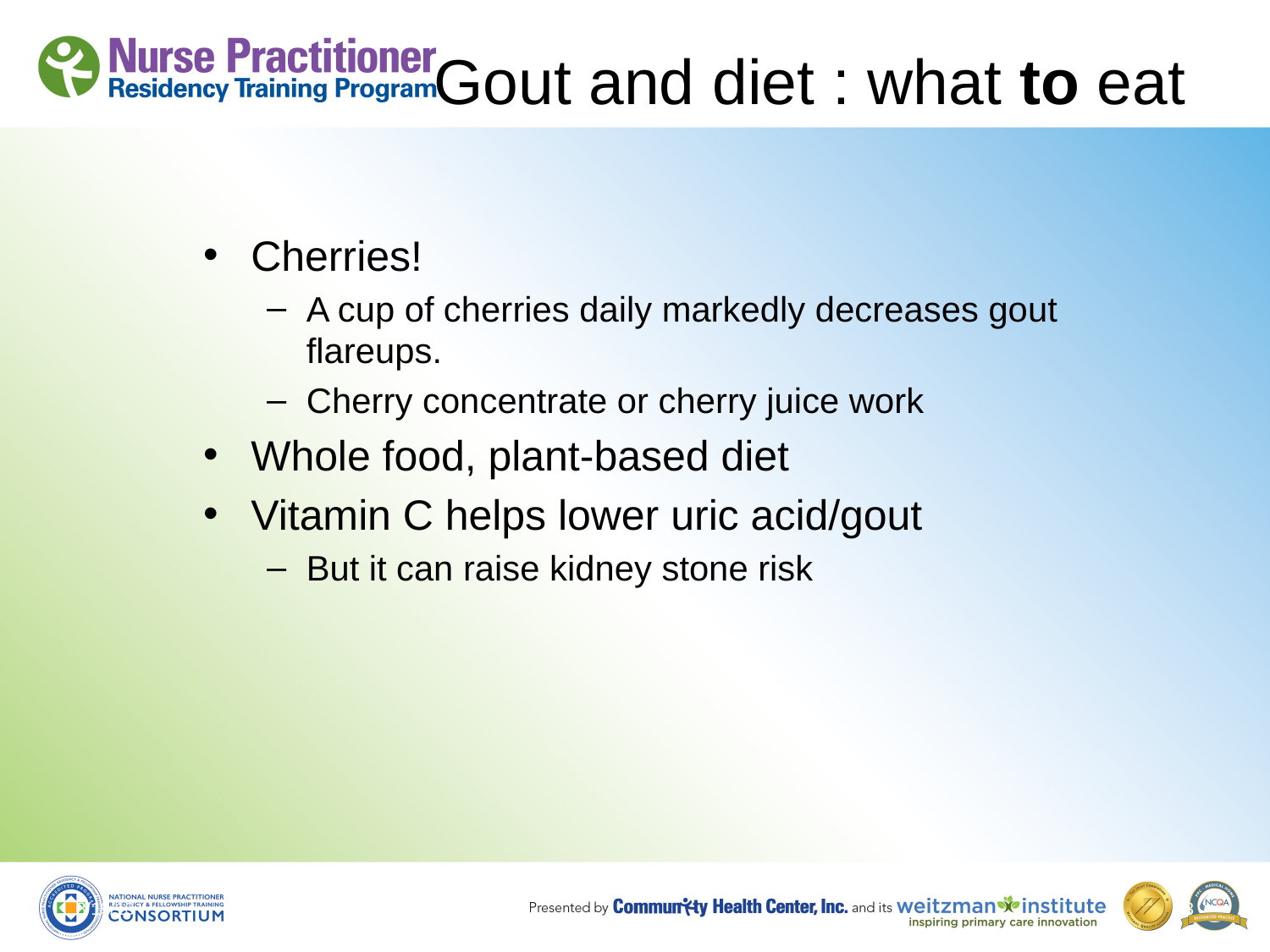

# Gout and diet : what to eat
Cherries!
A cup of cherries daily markedly decreases gout flareups.
Cherry concentrate or cherry juice work
Whole food, plant-based diet
Vitamin C helps lower uric acid/gout
But it can raise kidney stone risk
8/19/10
23